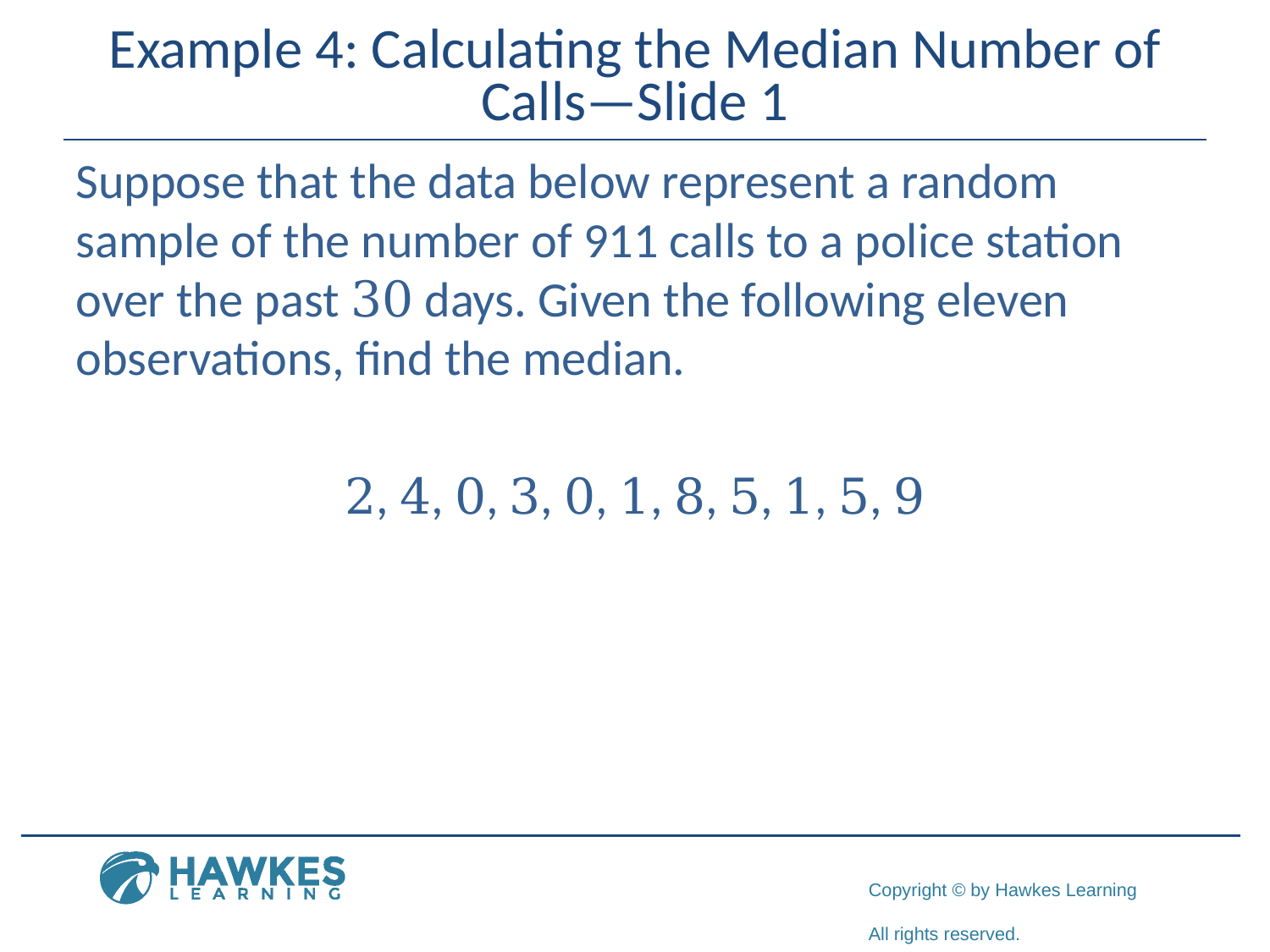

# Example 4: Calculating the Median Number of Calls—Slide 1
Suppose that the data below represent a random sample of the number of 911 calls to a police station over the past 30 days. Given the following eleven observations, find the median.

2, 4, 0, 3, 0, 1, 8, 5, 1, 5, 9